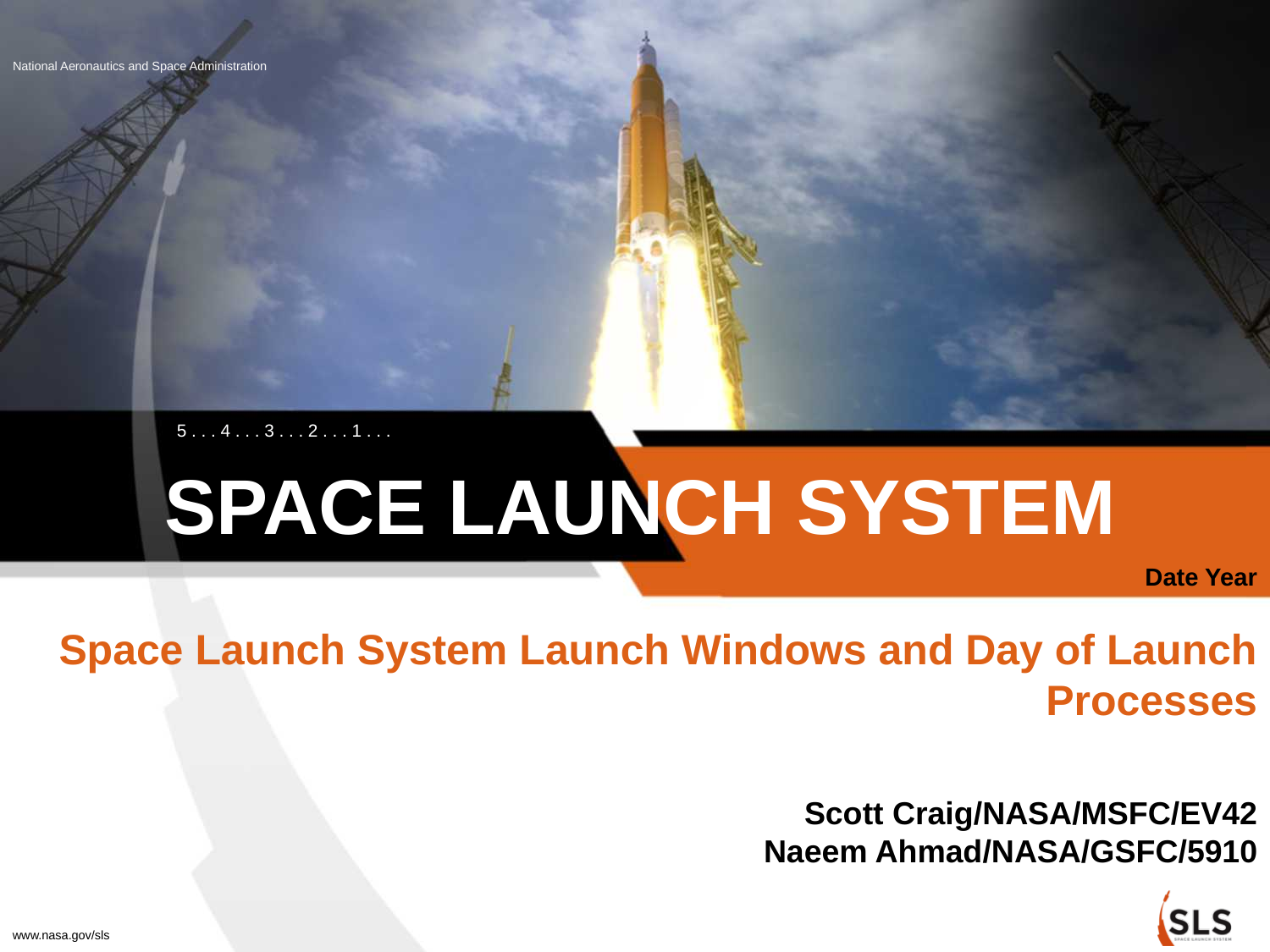

Date Year
Space Launch System Launch Windows and Day of Launch Processes
Scott Craig/NASA/MSFC/EV42
Naeem Ahmad/NASA/GSFC/5910